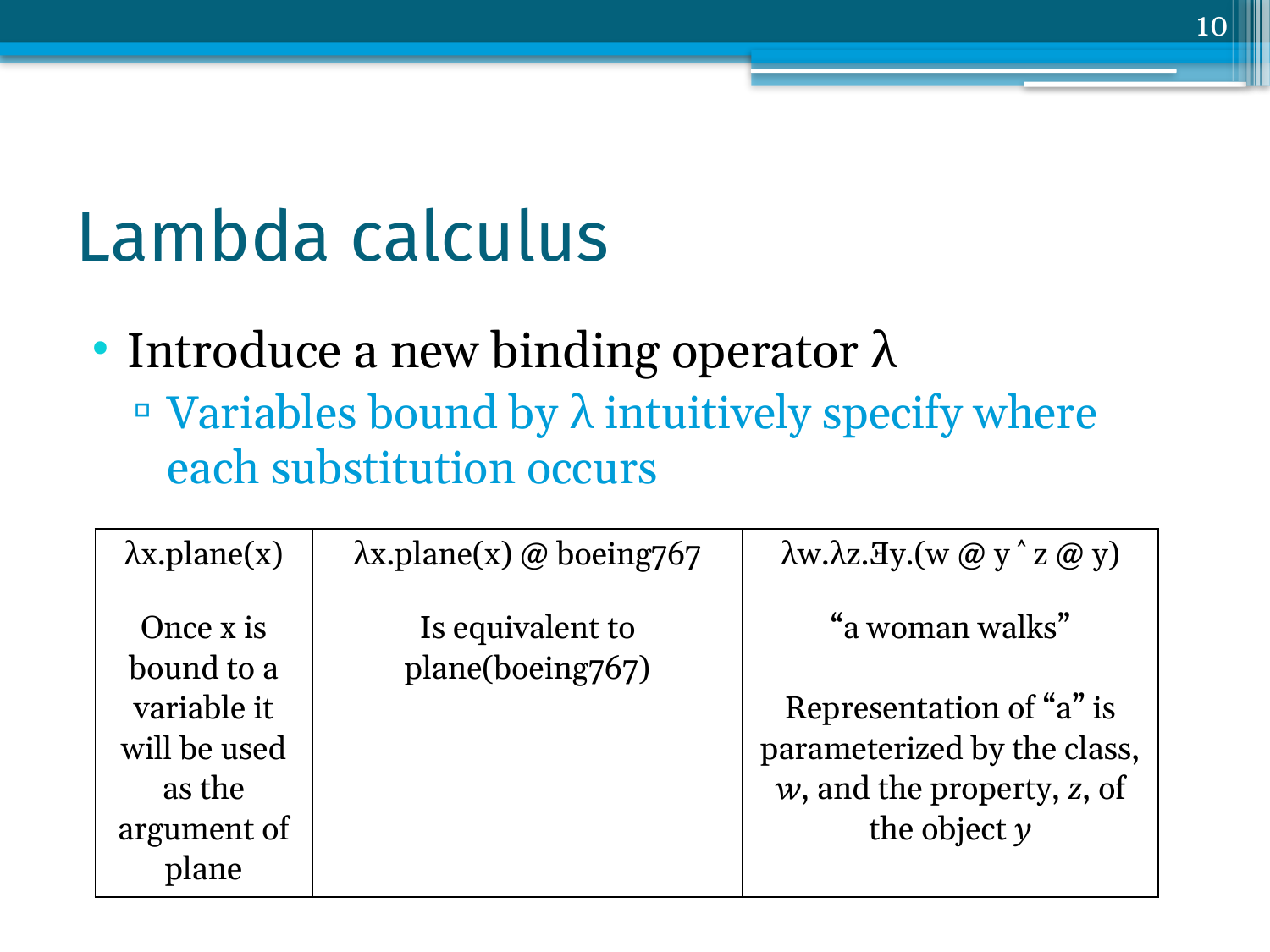

10
# Lambda calculus
Introduce a new binding operator λ
Variables bound by λ intuitively specify where each substitution occurs

| λx.plane(x) | λx.plane(x) @ boeing767 | λw.λz.Ǝy.(w @ y ˄ z @ y) |
| --- | --- | --- |
| Once x is bound to a variable it will be used as the argument of plane | Is equivalent to plane(boeing767) | “a woman walks” Representation of “a” is parameterized by the class, w, and the property, z, of the object y |